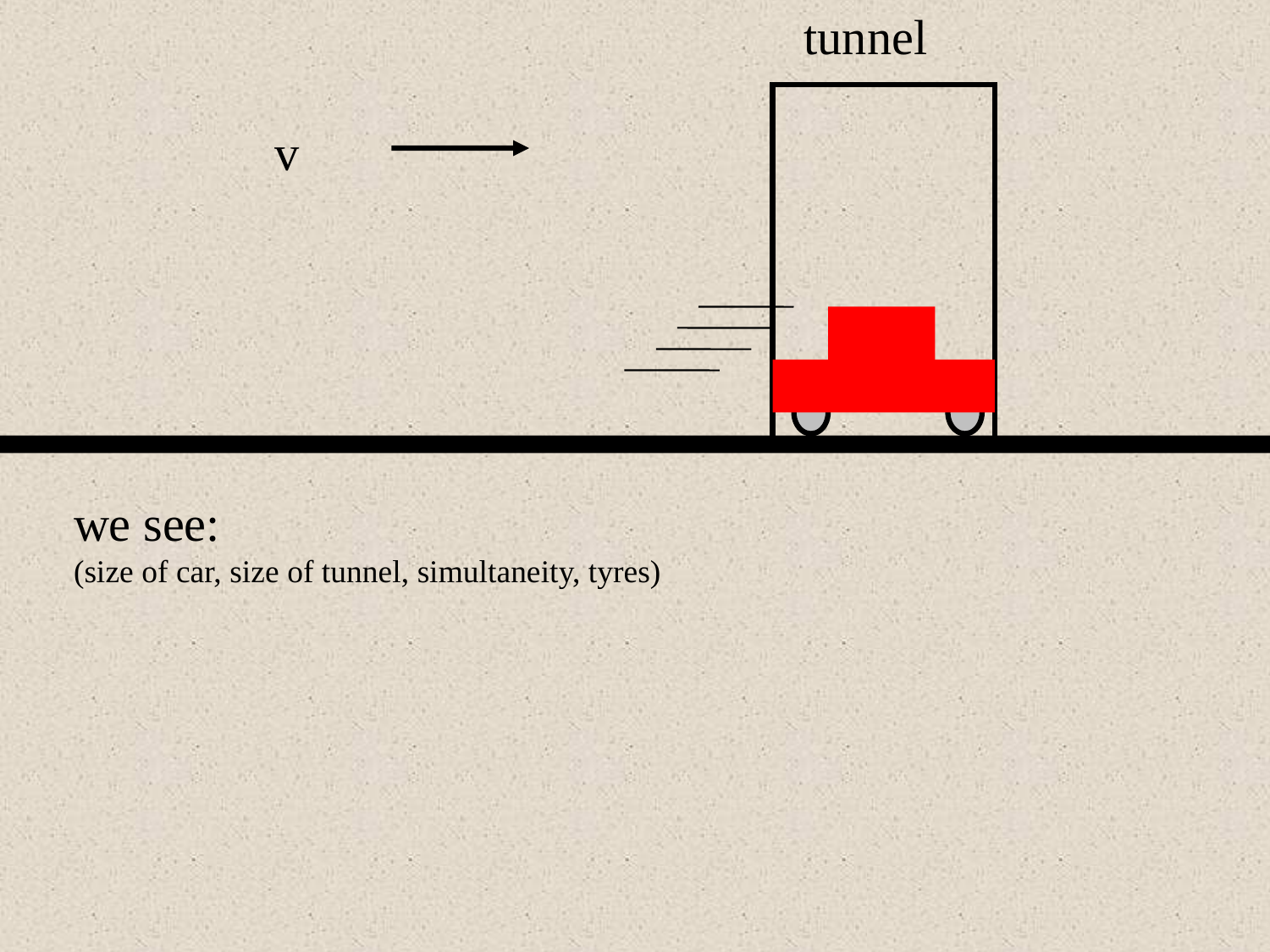

tunnel

v

we see:
(size of car, size of tunnel, simultaneity, tyres)